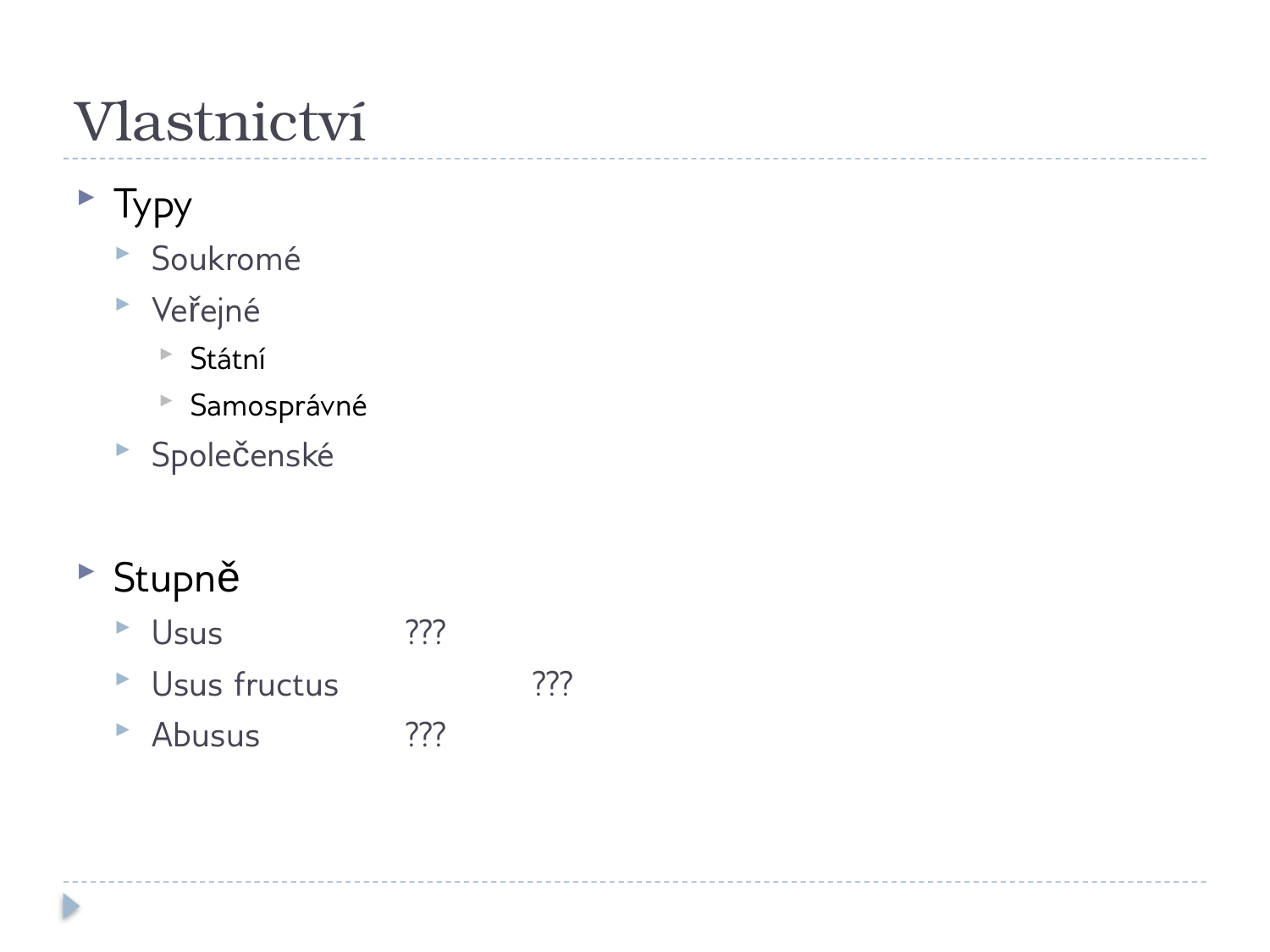

# Vlastnictví
Typy
Soukromé
Veřejné
Státní
Samosprávné
Společenské

Stupně
Usus		???
Usus fructus		???
Abusus		???